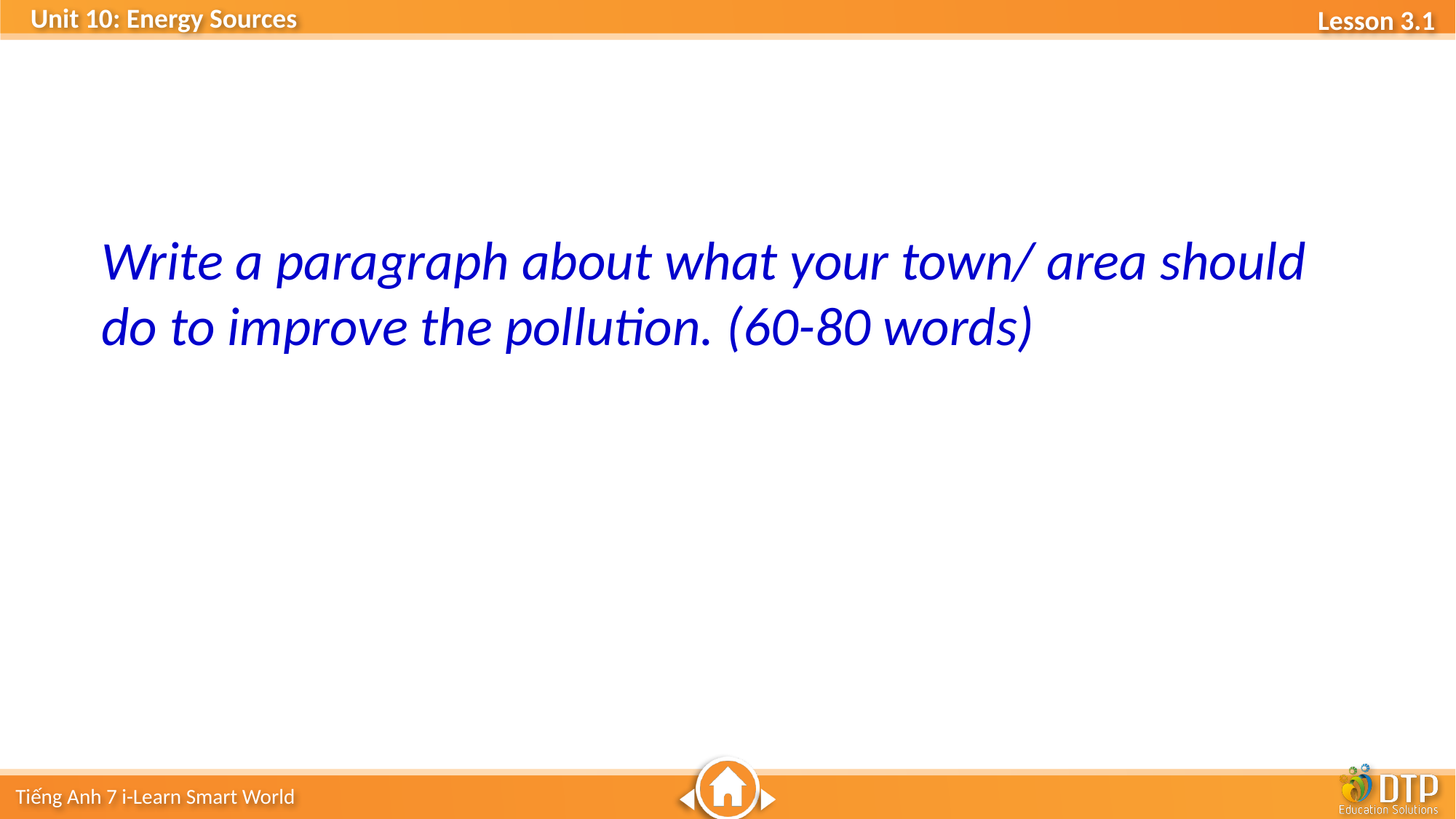

Write a paragraph about what your town/ area should do to improve the pollution. (60-80 words)